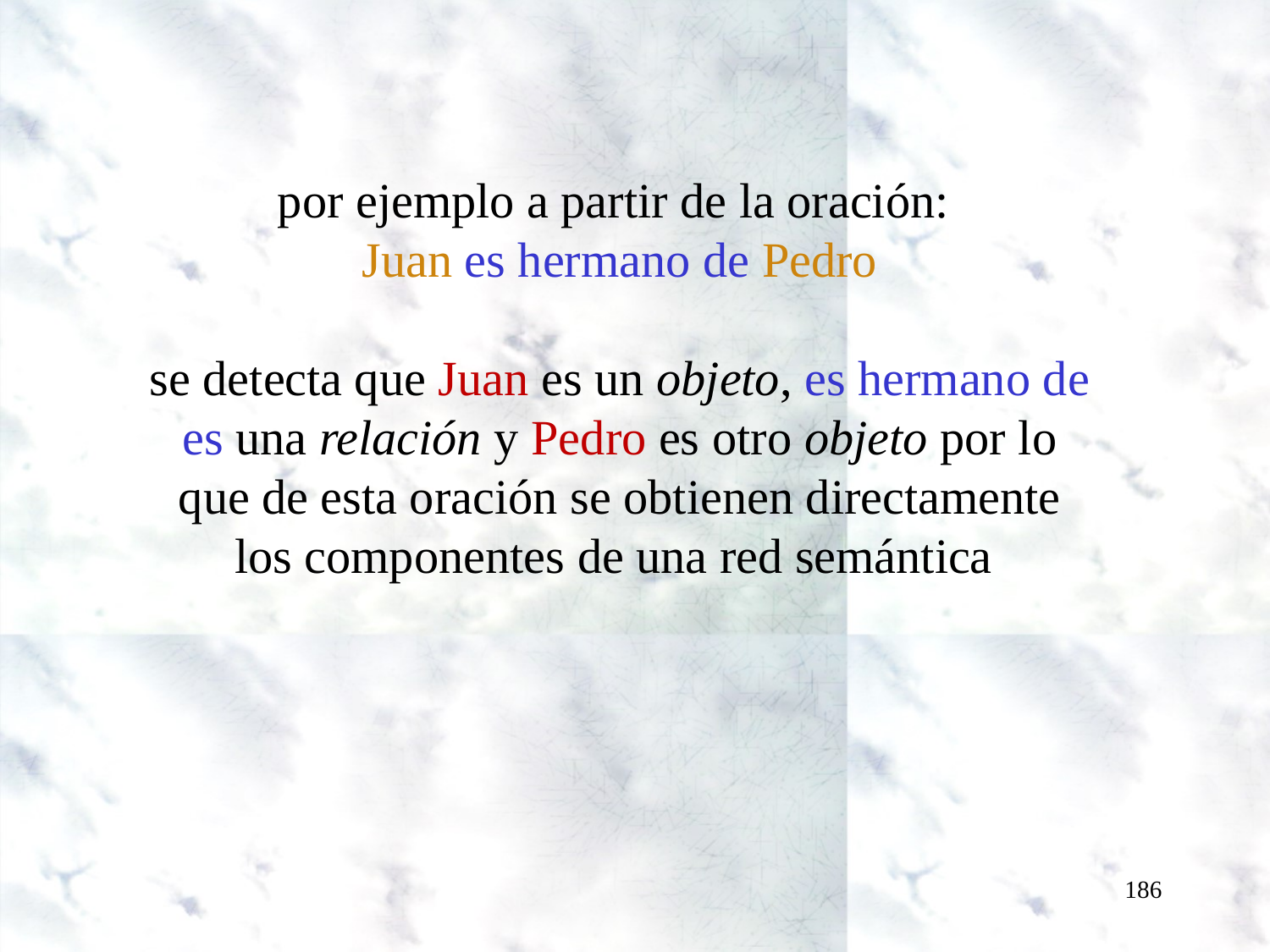

por ejemplo a partir de la oración:
Juan es hermano de Pedro

se detecta que Juan es un objeto, es hermano de es una relación y Pedro es otro objeto por lo que de esta oración se obtienen directamente los componentes de una red semántica
186